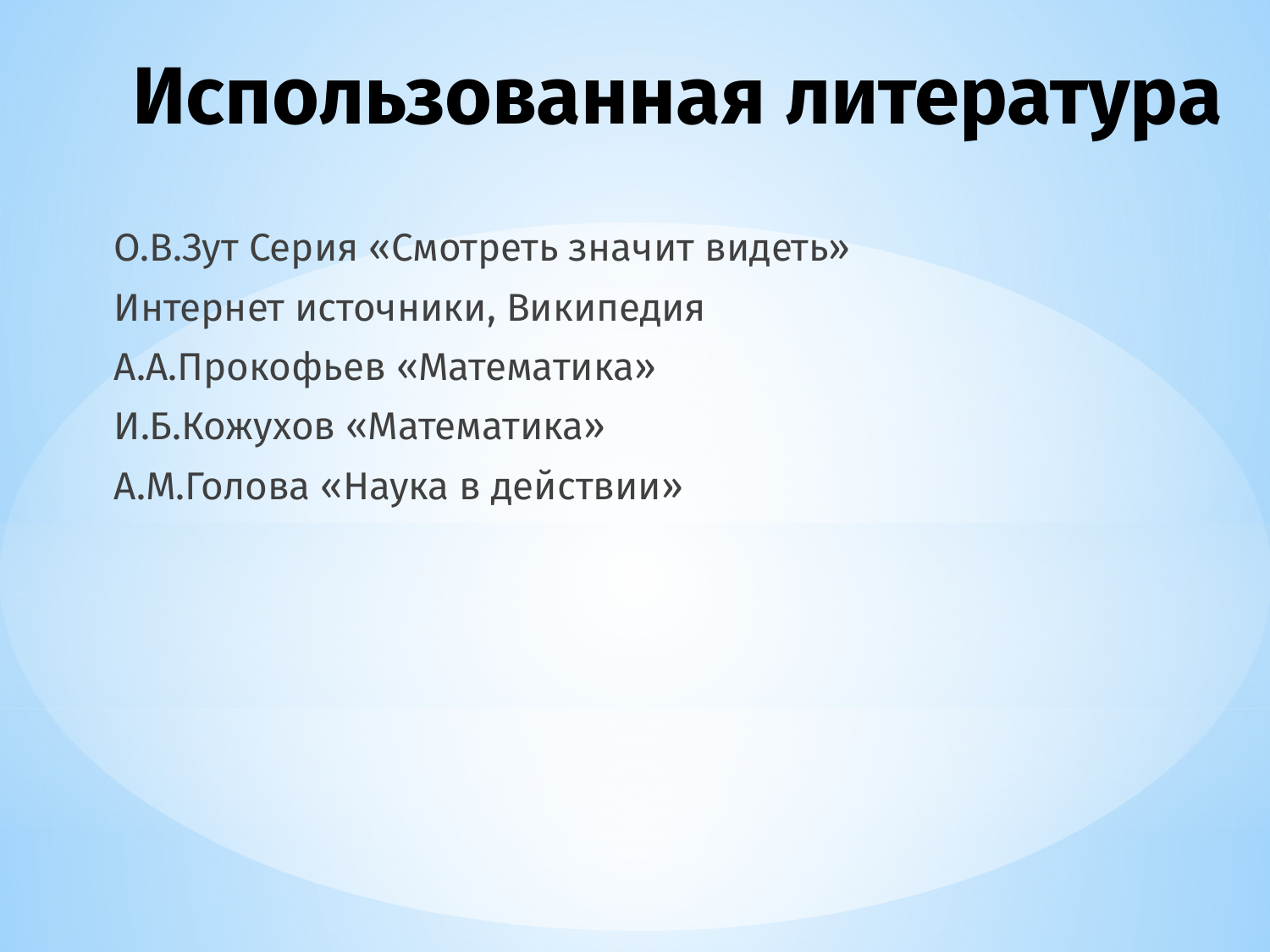

# Использованная литература
О.В.Зут Серия «Смотреть значит видеть»
Интернет источники, Википедия
А.А.Прокофьев «Математика»
И.Б.Кожухов «Математика»
А.М.Голова «Наука в действии»